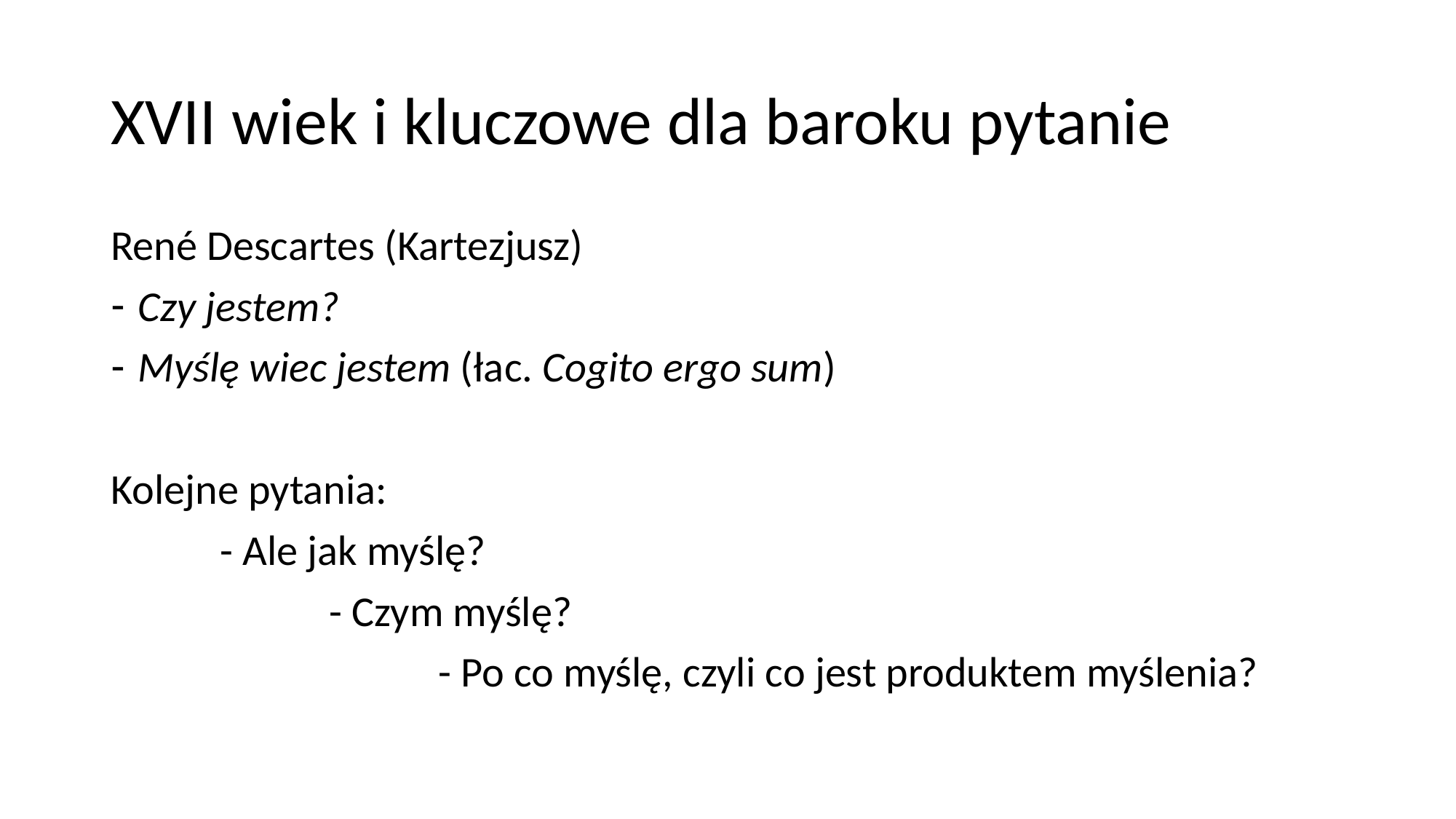

# XVII wiek i kluczowe dla baroku pytanie
René Descartes (Kartezjusz)
Czy jestem?
Myślę wiec jestem (łac. Cogito ergo sum)

Kolejne pytania:
	- Ale jak myślę?
		- Czym myślę?
			- Po co myślę, czyli co jest produktem myślenia?